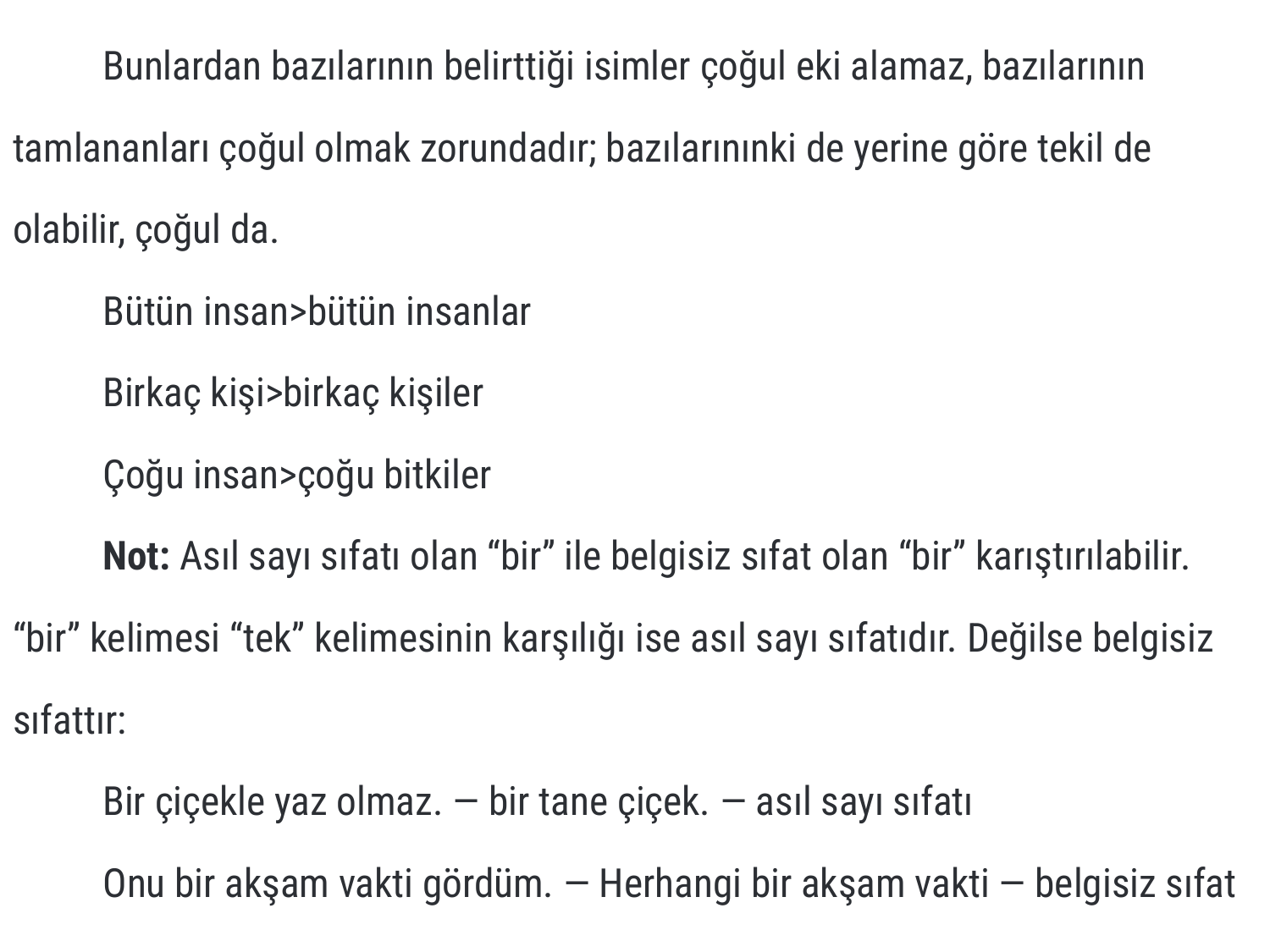

Bunlardan bazılarının belirttiği isimler çoğul eki alamaz, bazılarının tamlananları çoğul olmak zorundadır; bazılarınınki de yerine göre tekil de olabilir, çoğul da.
	Bütün insan>bütün insanlar
	Birkaç kişi>birkaç kişiler
	Çoğu insan>çoğu bitkiler
	Not: Asıl sayı sıfatı olan “bir” ile belgisiz sıfat olan “bir” karıştırılabilir. “bir” kelimesi “tek” kelimesinin karşılığı ise asıl sayı sıfatıdır. Değilse belgisiz sıfattır:
	Bir çiçekle yaz olmaz. — bir tane çiçek. — asıl sayı sıfatı
	Onu bir akşam vakti gördüm. — Herhangi bir akşam vakti — belgisiz sıfat